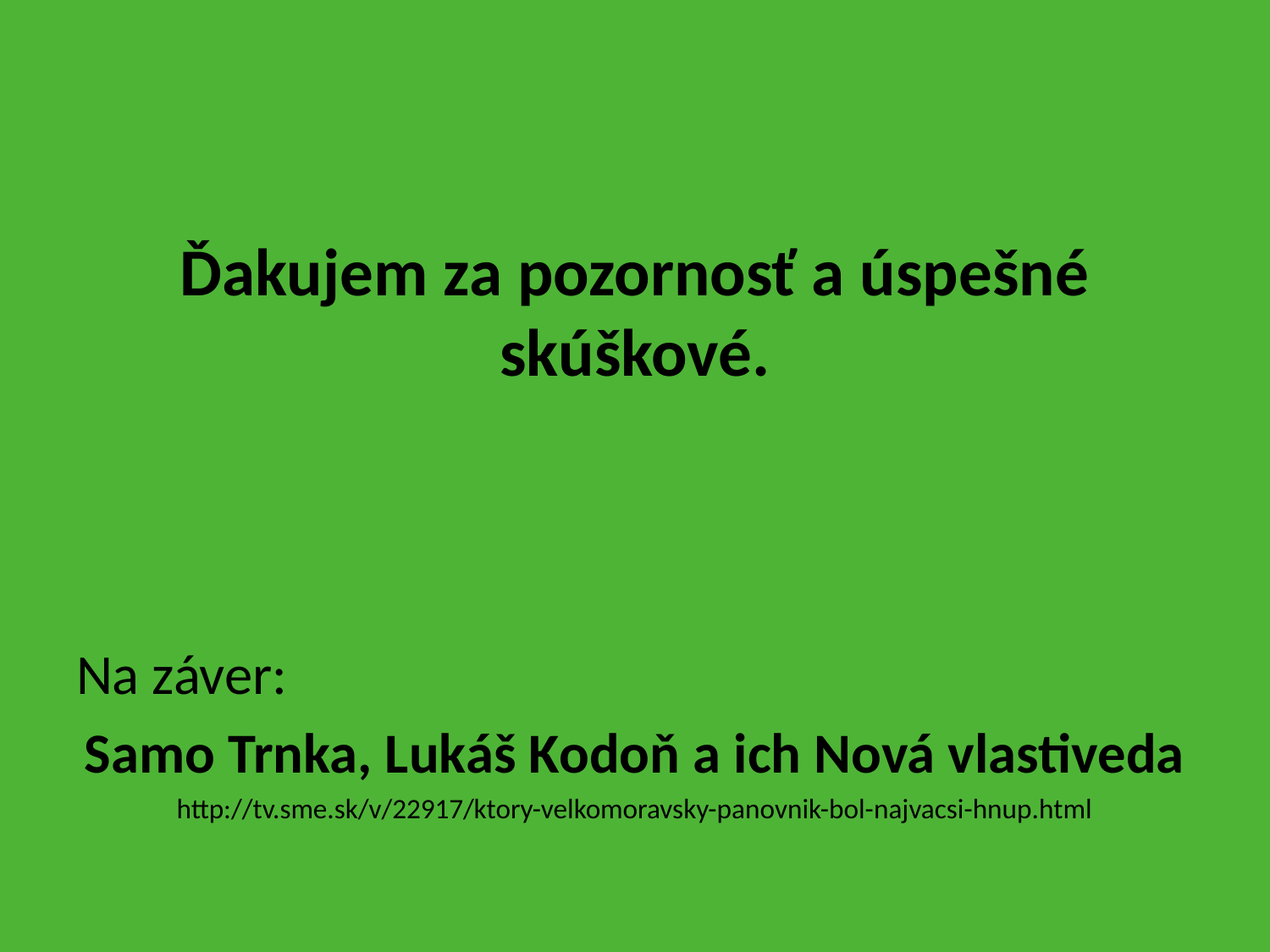

#
Ďakujem za pozornosť a úspešné skúškové.

Na záver:
Samo Trnka, Lukáš Kodoň a ich Nová vlastiveda
http://tv.sme.sk/v/22917/ktory-velkomoravsky-panovnik-bol-najvacsi-hnup.html